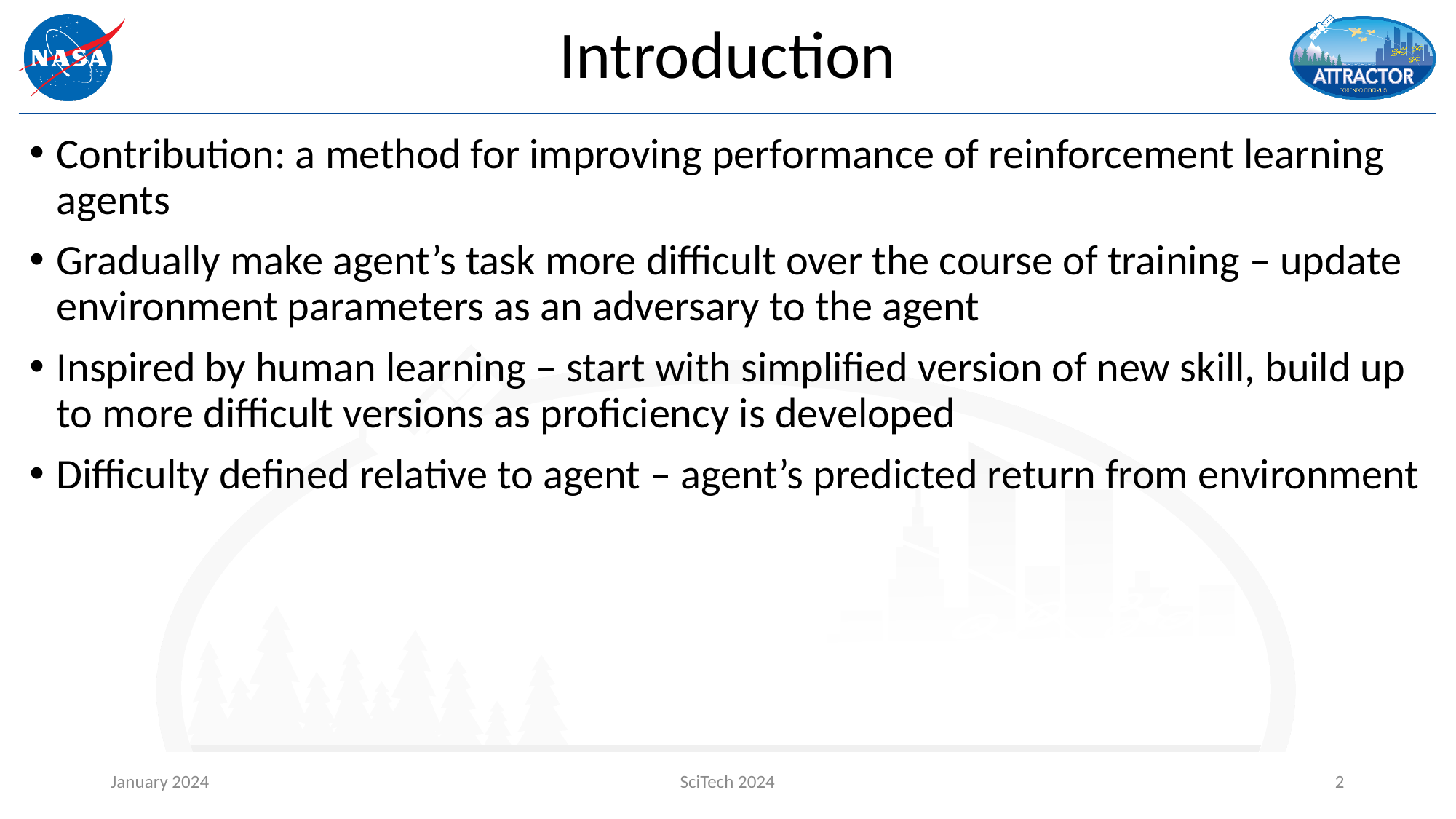

# Introduction
Contribution: a method for improving performance of reinforcement learning agents
Gradually make agent’s task more difficult over the course of training – update environment parameters as an adversary to the agent
Inspired by human learning – start with simplified version of new skill, build up to more difficult versions as proficiency is developed
Difficulty defined relative to agent – agent’s predicted return from environment
January 2024
SciTech 2024
2